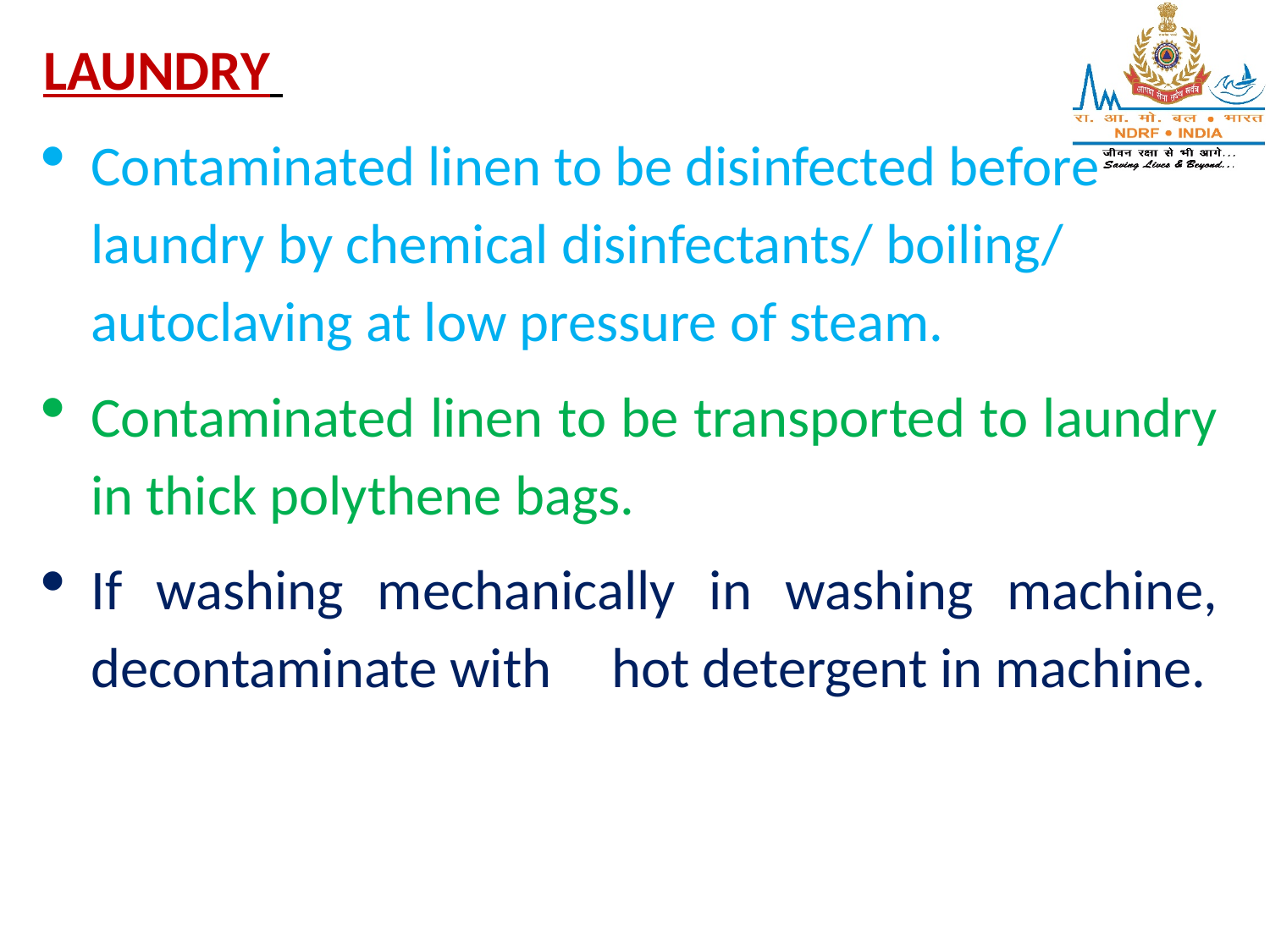

LAUNDRY
Contaminated linen to be disinfected before laundry by chemical disinfectants/ boiling/ autoclaving at low pressure of steam.
Contaminated linen to be transported to laundry in thick polythene bags.
If washing mechanically in washing machine, decontaminate with 	 hot detergent in machine.